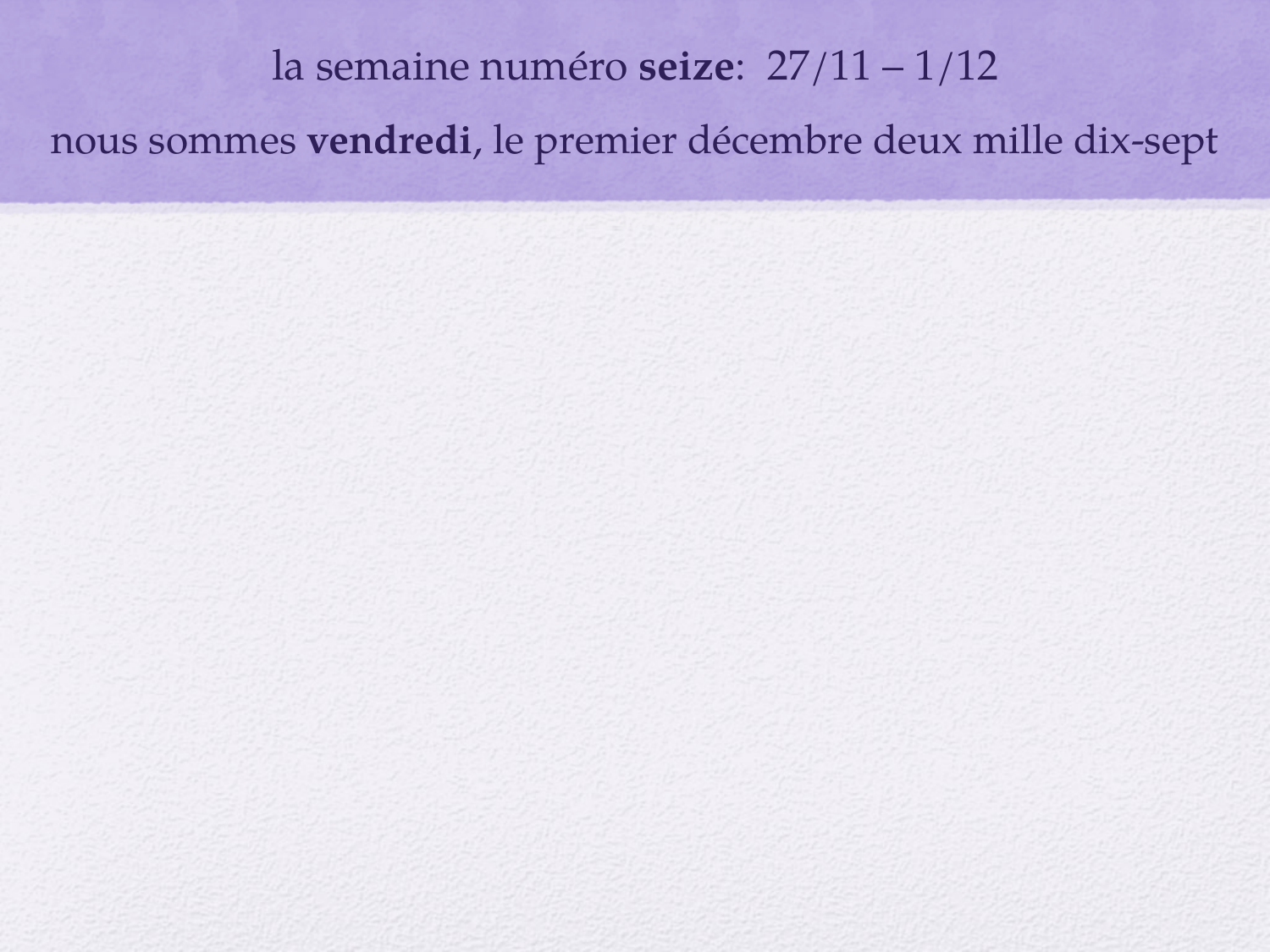

# la semaine numéro seize:  27/11 – 1/12 nous sommes vendredi, le premier décembre deux mille dix-sept